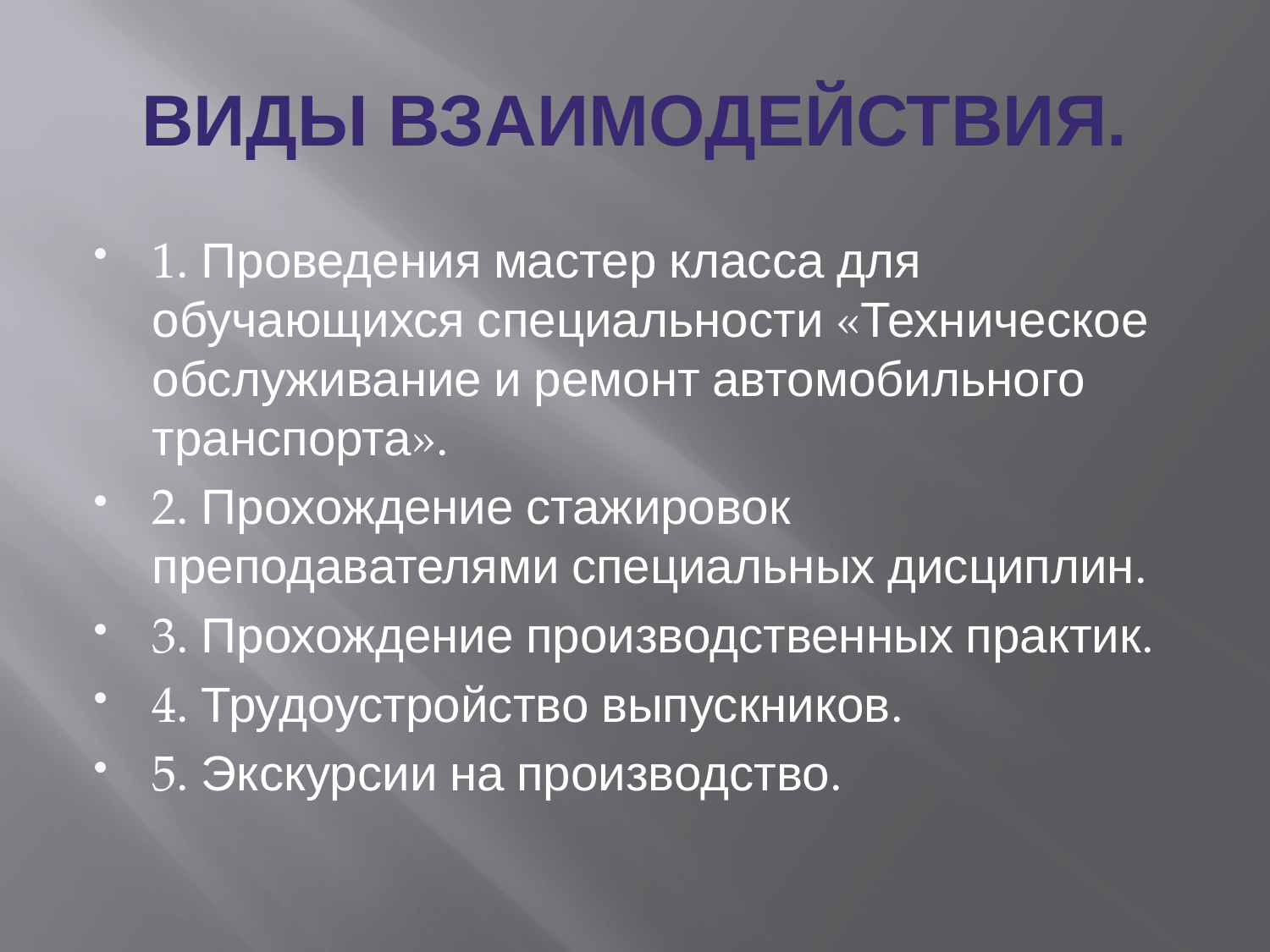

# ВИДЫ ВЗАИМОДЕЙСТВИЯ.
1. Проведения мастер класса для обучающихся специальности «Техническое обслуживание и ремонт автомобильного транспорта».
2. Прохождение стажировок преподавателями специальных дисциплин.
3. Прохождение производственных практик.
4. Трудоустройство выпускников.
5. Экскурсии на производство.